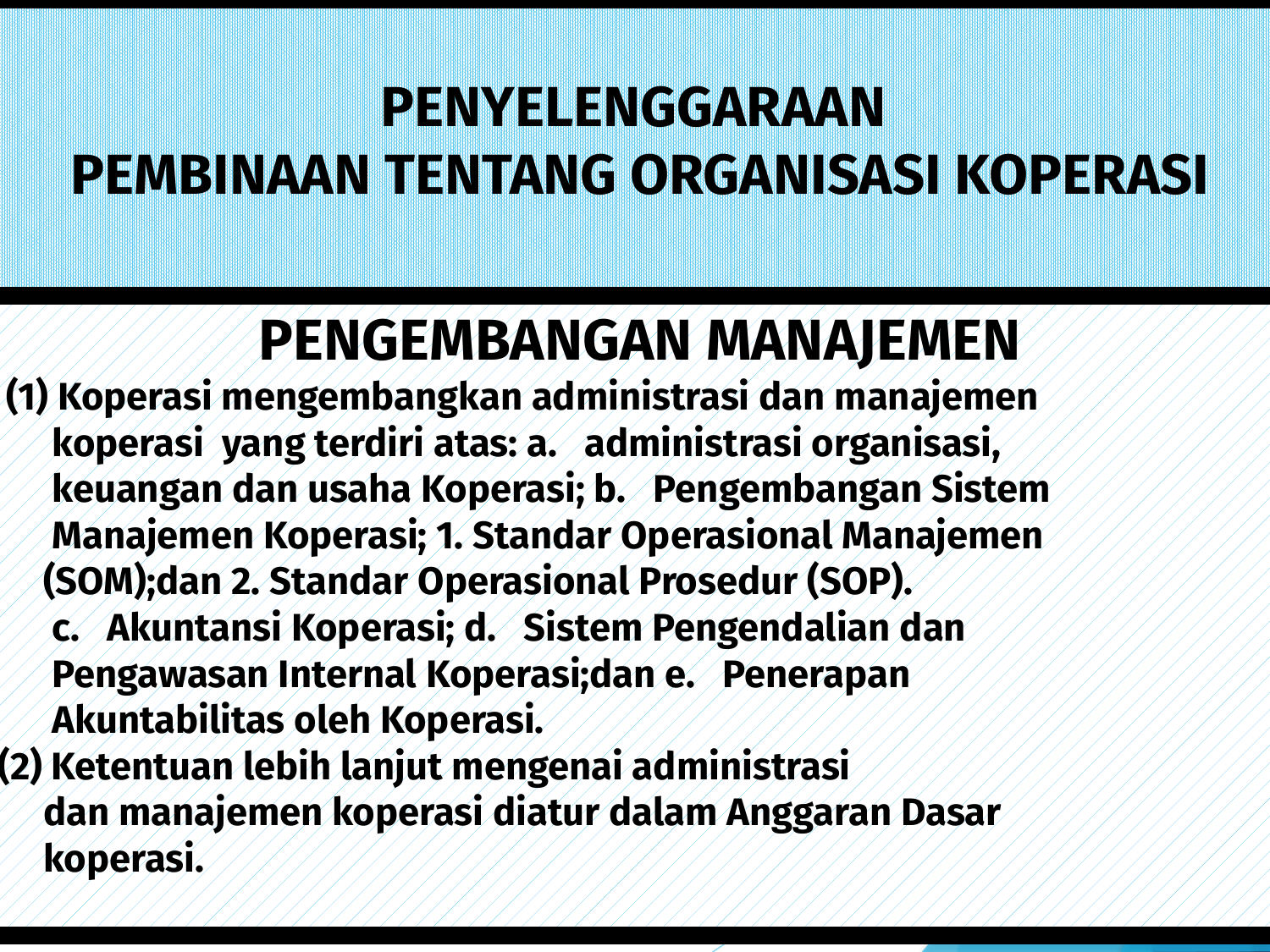

# PENYELENGGARAAN PEMBINAAN TENTANG ORGANISASI KOPERASI
PENGEMBANGAN MANAJEMEN
 (1) Koperasi mengembangkan administrasi dan manajemen
      koperasi  yang terdiri atas: a.   administrasi organisasi,
      keuangan dan usaha Koperasi; b.   Pengembangan Sistem
      Manajemen Koperasi; 1. Standar Operasional Manajemen
     (SOM);dan 2. Standar Operasional Prosedur (SOP).
      c.   Akuntansi Koperasi; d.   Sistem Pengendalian dan
      Pengawasan Internal Koperasi;dan e.   Penerapan
      Akuntabilitas oleh Koperasi.
(2) Ketentuan lebih lanjut mengenai administrasi
     dan manajemen koperasi diatur dalam Anggaran Dasar
     koperasi.

57